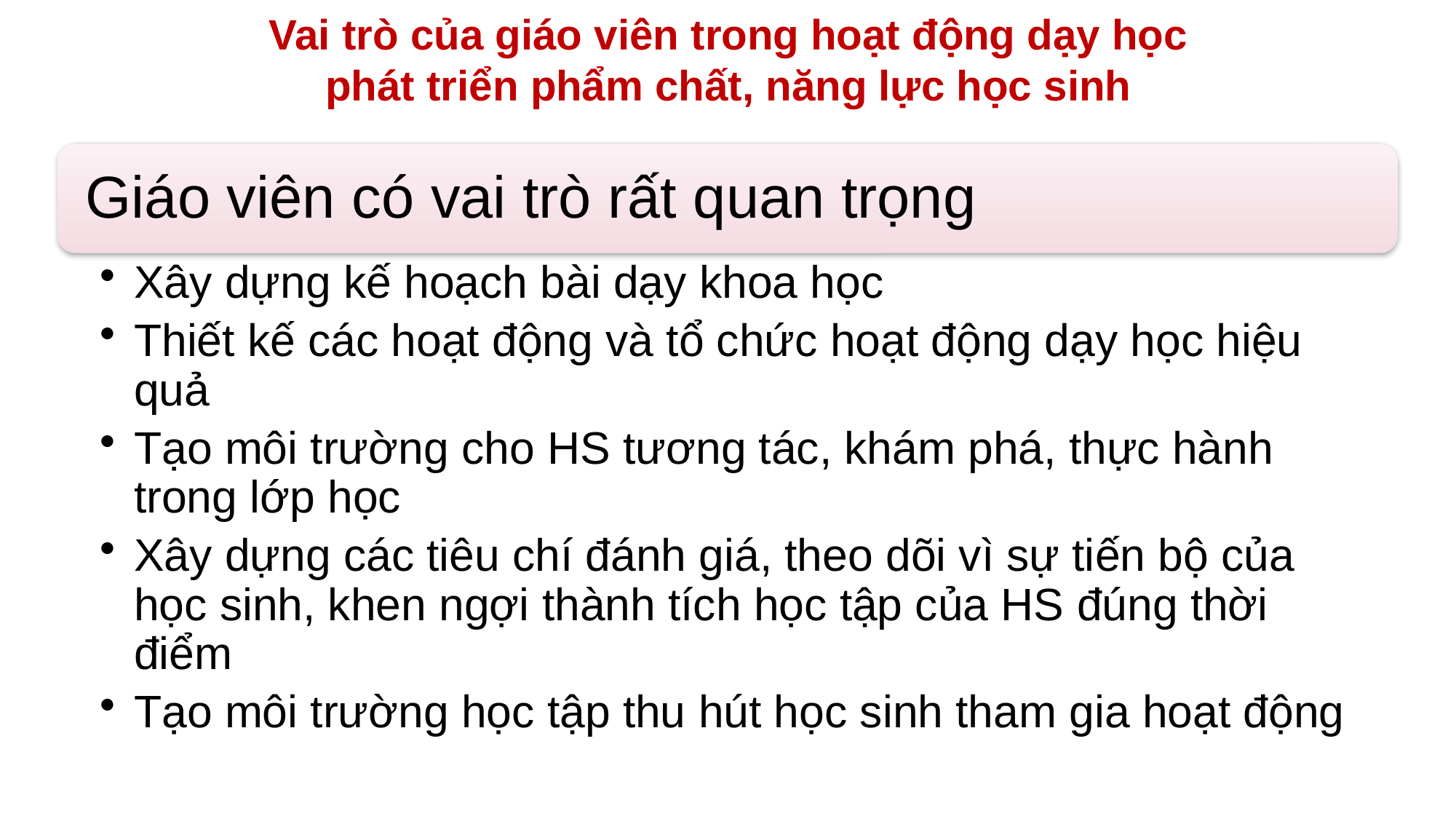

Vai trò của giáo viên trong hoạt động dạy học phát triển phẩm chất, năng lực học sinh
Giáo viên có vai trò rất quan trọng
Xây dựng kế hoạch bài dạy khoa học
Thiết kế các hoạt động và tổ chức hoạt động dạy học hiệu quả
Tạo môi trường cho HS tương tác, khám phá, thực hành trong lớp học
Xây dựng các tiêu chí đánh giá, theo dõi vì sự tiến bộ của học sinh, khen ngợi thành tích học tập của HS đúng thời điểm
Tạo môi trường học tập thu hút học sinh tham gia hoạt động